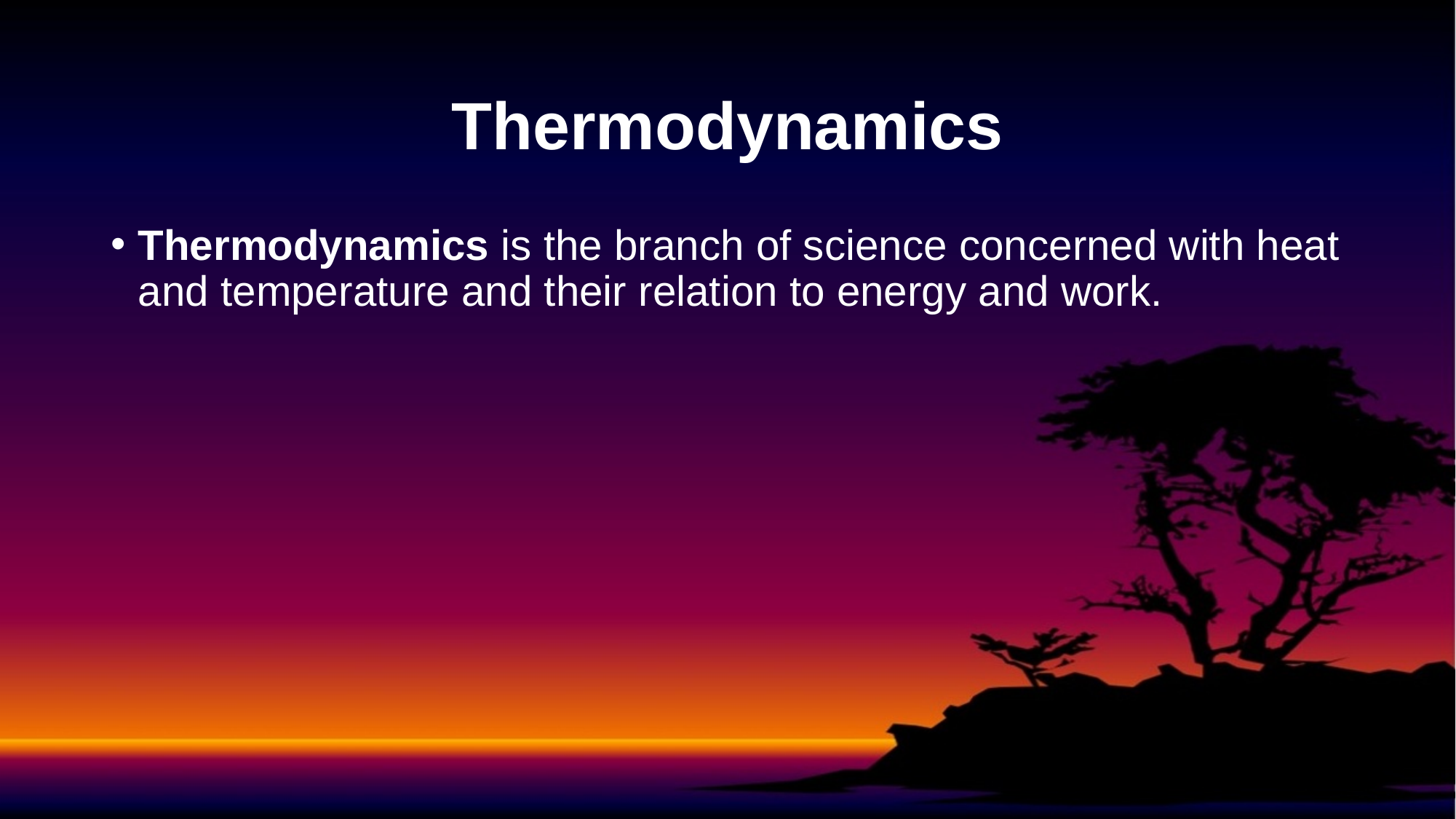

# Thermodynamics
Thermodynamics is the branch of science concerned with heat and temperature and their relation to energy and work.